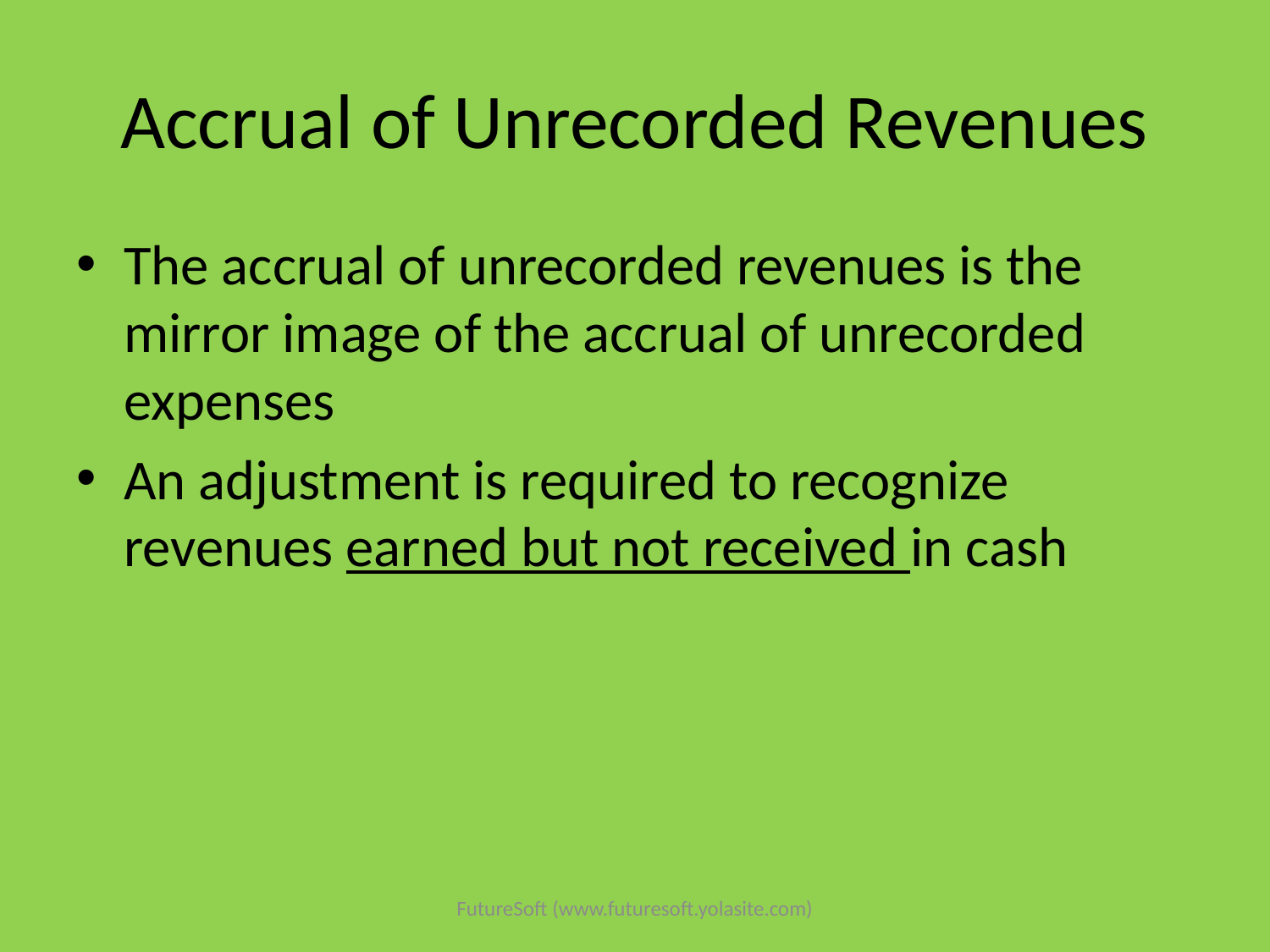

# Accrual of Unrecorded Revenues
The accrual of unrecorded revenues is the mirror image of the accrual of unrecorded expenses
An adjustment is required to recognize revenues earned but not received in cash
FutureSoft (www.futuresoft.yolasite.com)